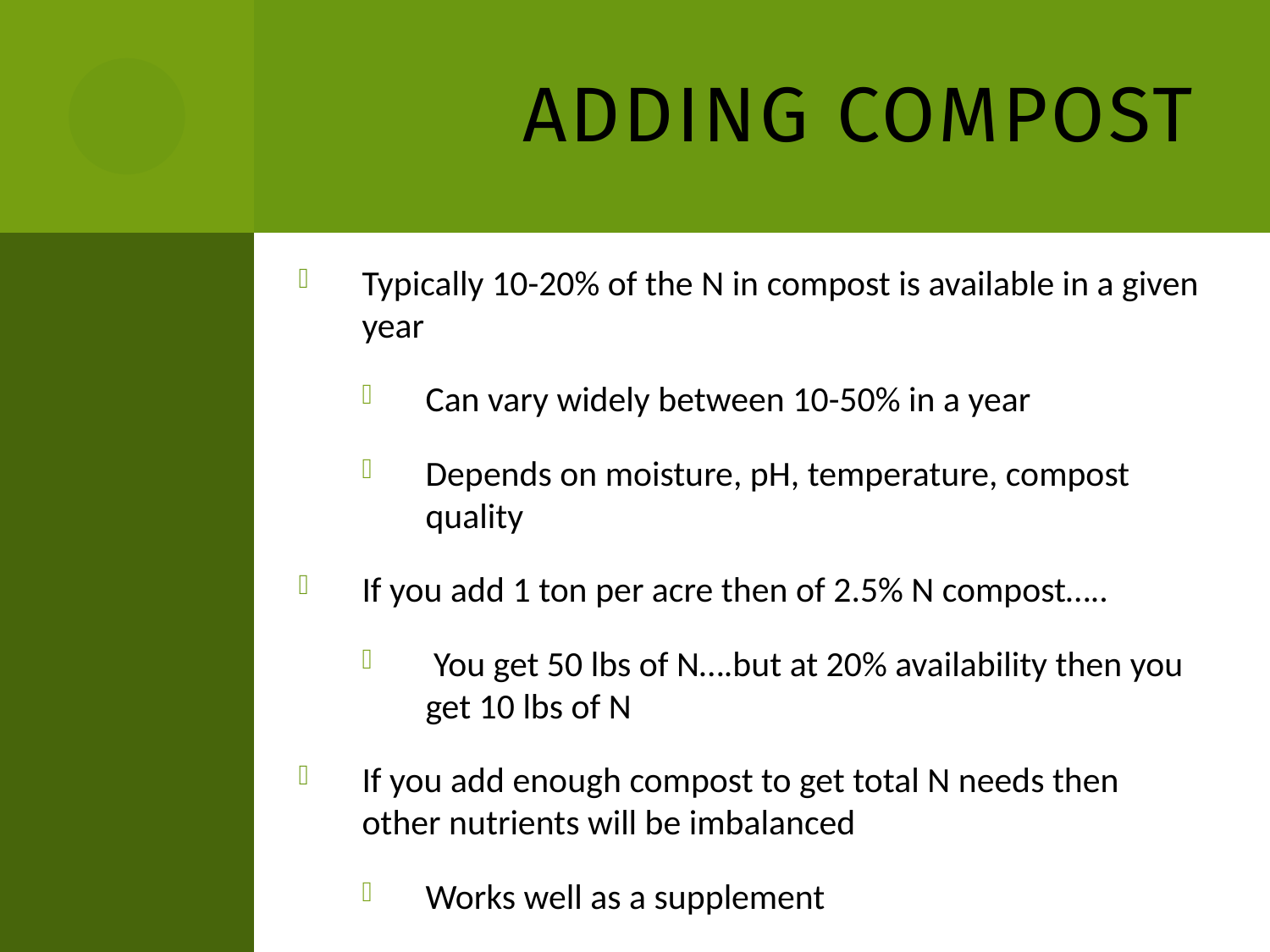

# Adding compost
Typically 10-20% of the N in compost is available in a given year
Can vary widely between 10-50% in a year
Depends on moisture, pH, temperature, compost quality
If you add 1 ton per acre then of 2.5% N compost…..
 You get 50 lbs of N….but at 20% availability then you get 10 lbs of N
If you add enough compost to get total N needs then other nutrients will be imbalanced
Works well as a supplement